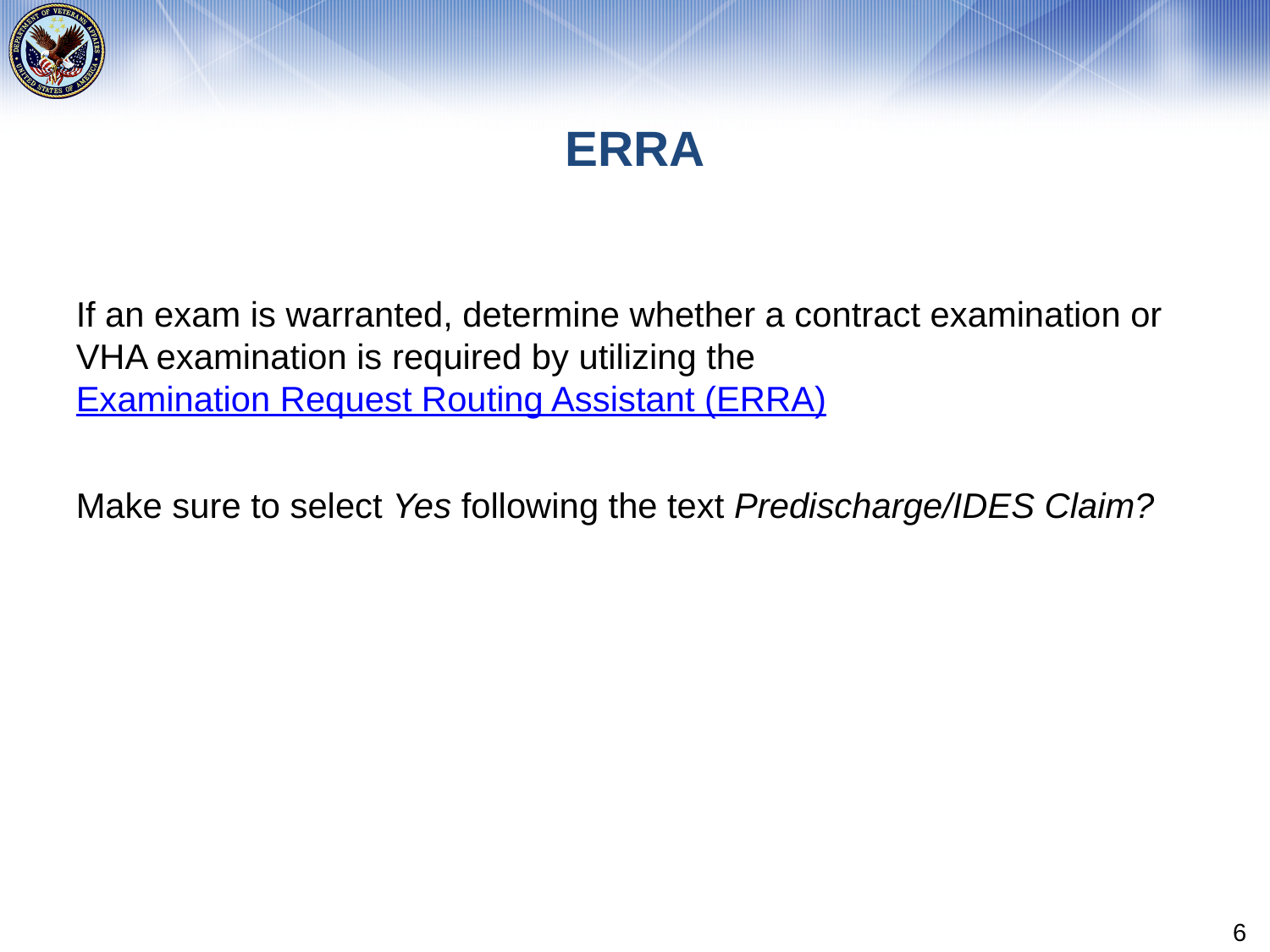

# ERRA
If an exam is warranted, determine whether a contract examination or VHA examination is required by utilizing the Examination Request Routing Assistant (ERRA)

Make sure to select Yes following the text Predischarge/IDES Claim?
6